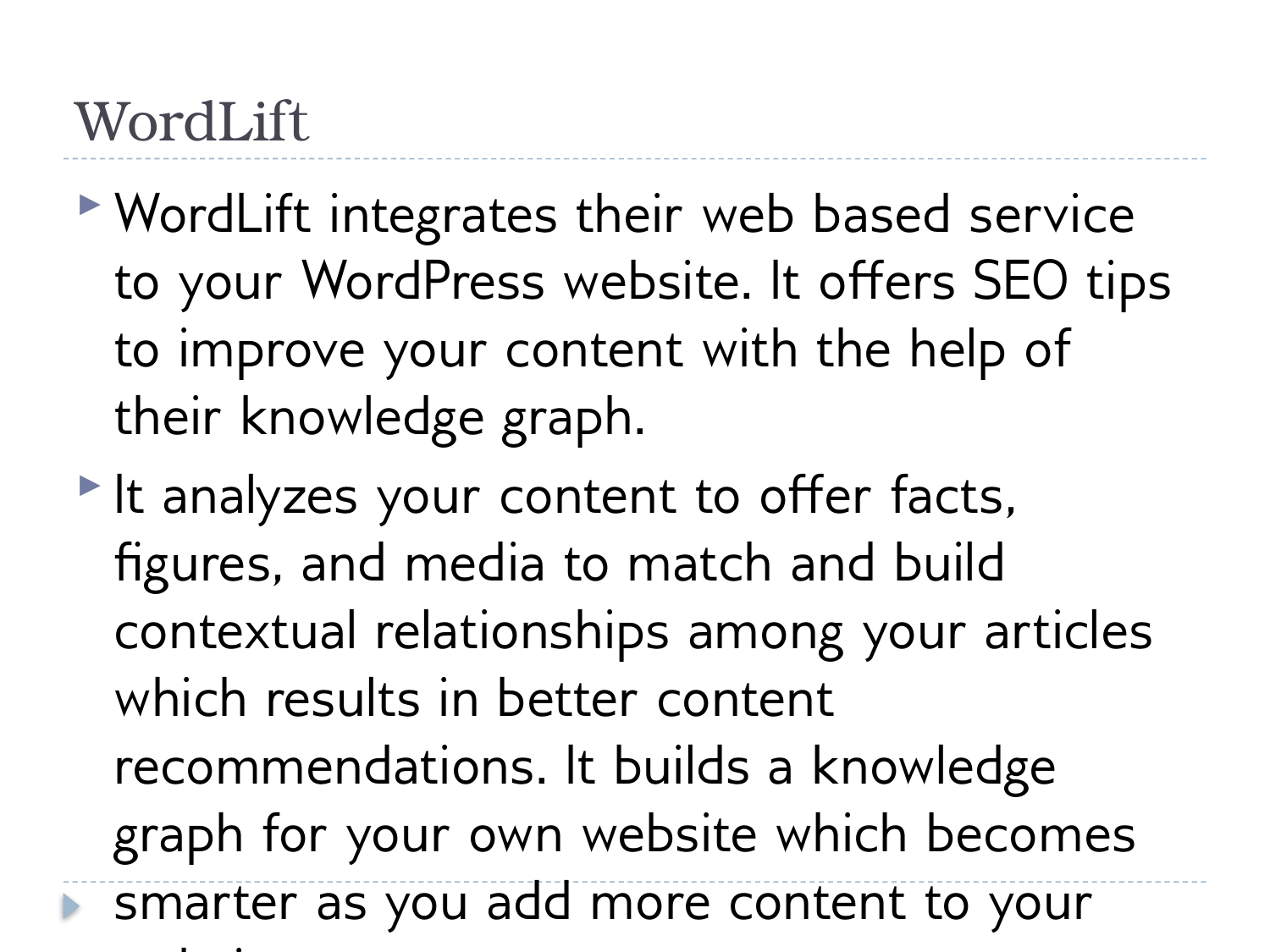

# WordLift
WordLift integrates their web based service to your WordPress website. It offers SEO tips to improve your content with the help of their knowledge graph.
It analyzes your content to offer facts, figures, and media to match and build contextual relationships among your articles which results in better content recommendations. It builds a knowledge graph for your own website which becomes smarter as you add more content to your website.